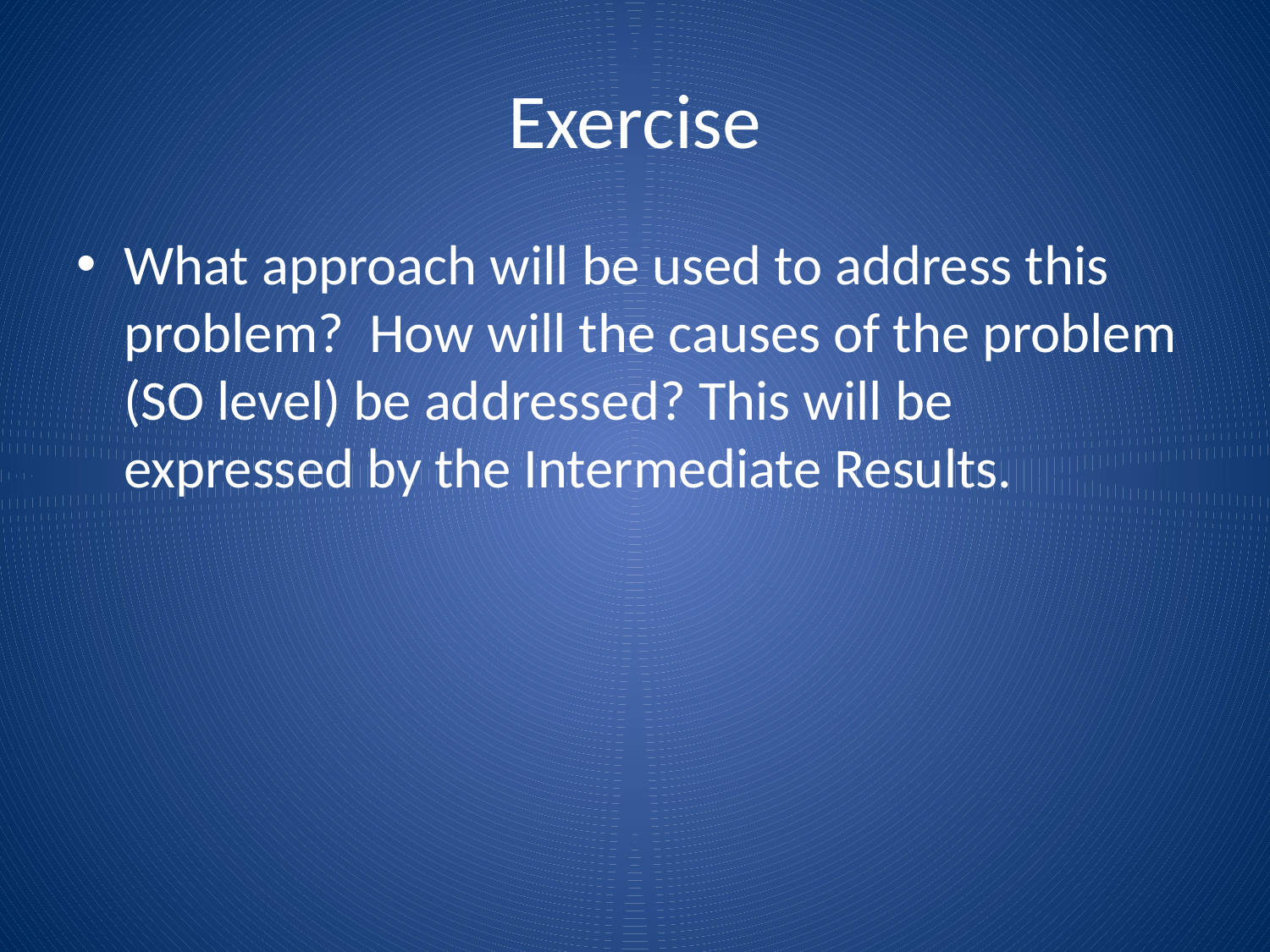

# Exercise
What approach will be used to address this problem?  How will the causes of the problem (SO level) be addressed? This will be expressed by the Intermediate Results.